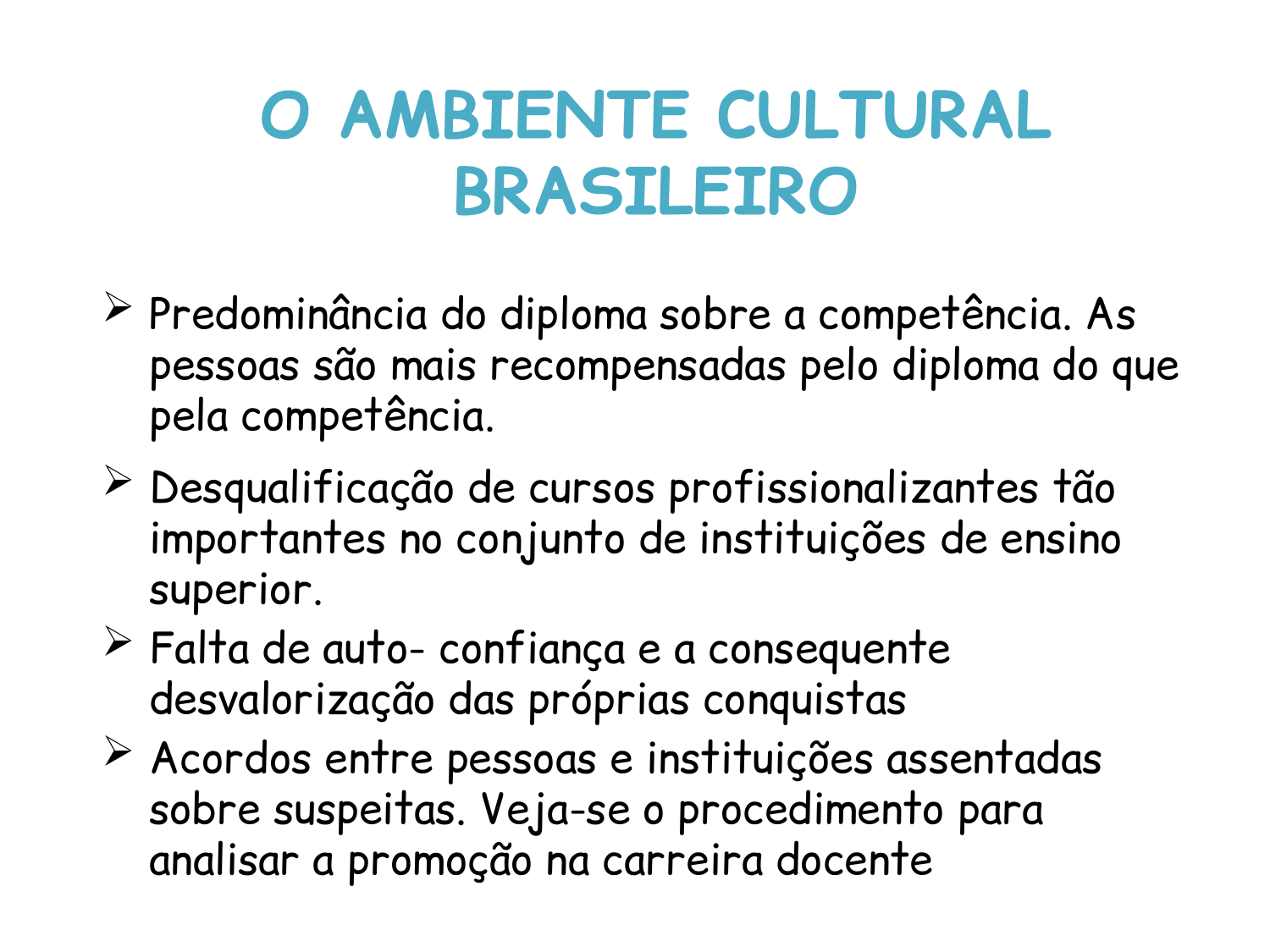

O AMBIENTE CULTURAL BRASILEIRO
Predominância do diploma sobre a competência. As pessoas são mais recompensadas pelo diploma do que pela competência.
Desqualificação de cursos profissionalizantes tão importantes no conjunto de instituições de ensino superior.
Falta de auto- confiança e a consequente desvalorização das próprias conquistas
Acordos entre pessoas e instituições assentadas sobre suspeitas. Veja-se o procedimento para analisar a promoção na carreira docente